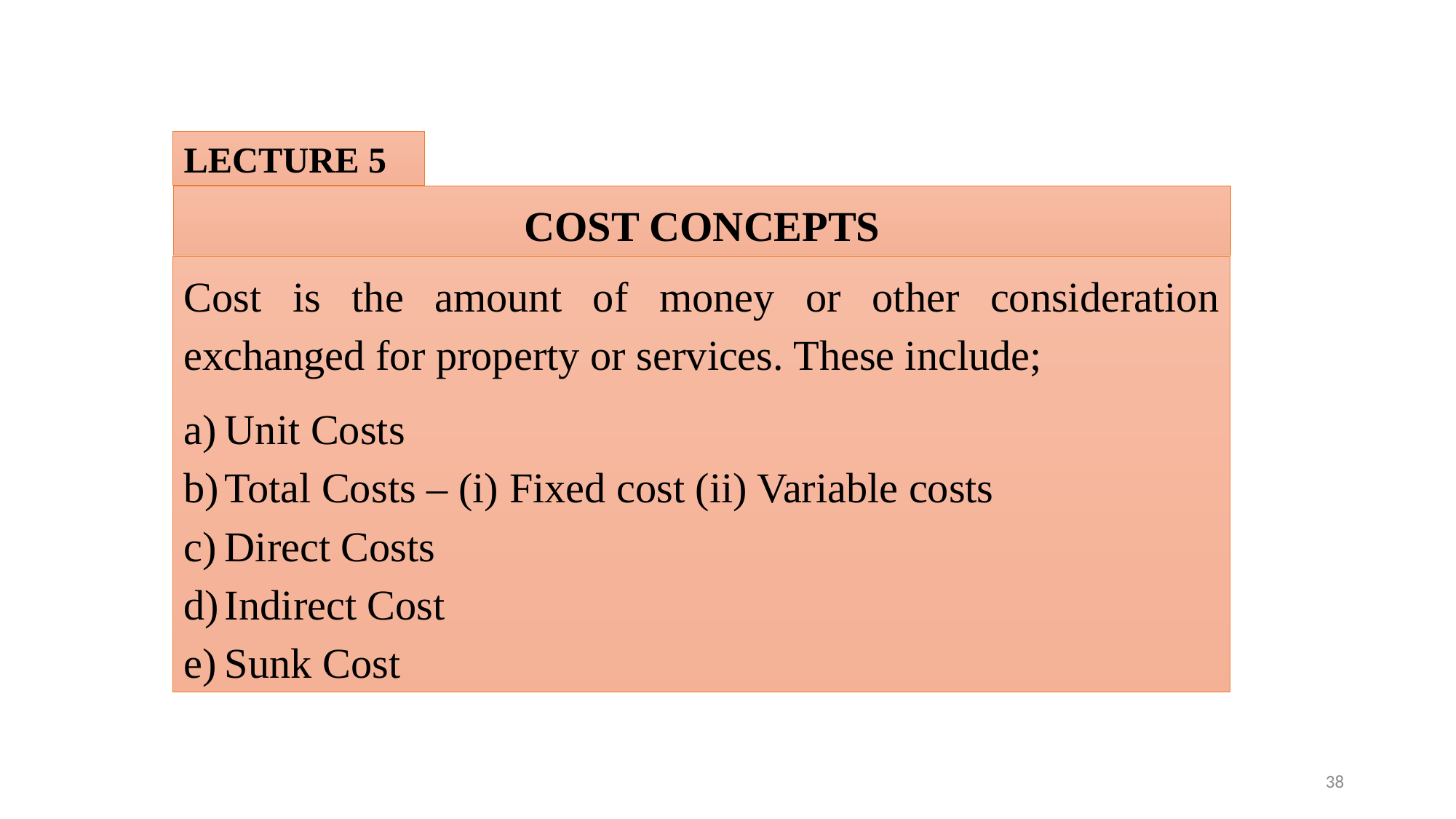

LECTURE 5
COST CONCEPTS
Cost is the amount of money or other consideration exchanged for property or services. These include;
Unit Costs
Total Costs – (i) Fixed cost (ii) Variable costs
Direct Costs
Indirect Cost
Sunk Cost
38